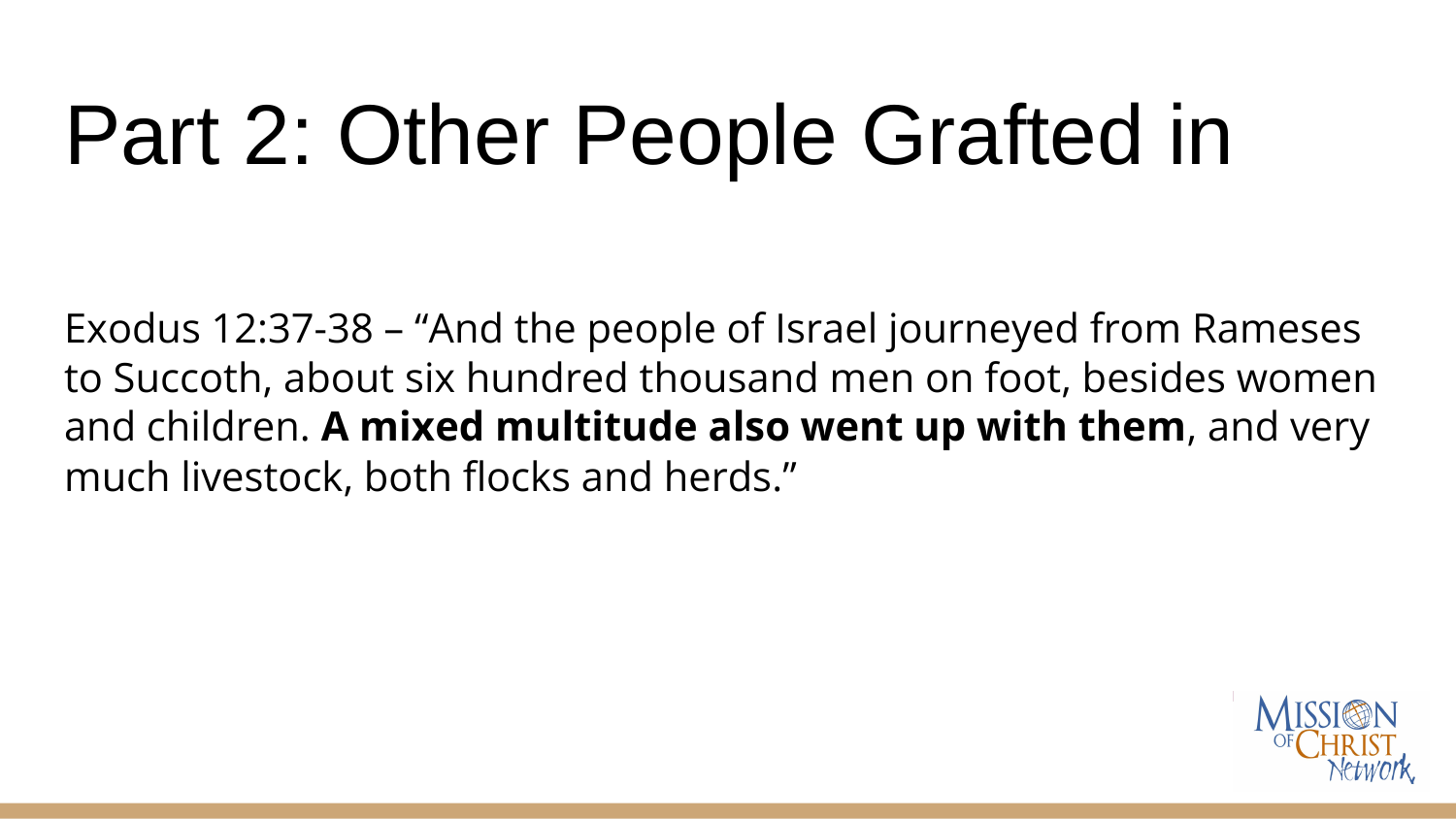

# Part 2: Other People Grafted in
Exodus 12:37-38 – “And the people of Israel journeyed from Rameses to Succoth, about six hundred thousand men on foot, besides women and children. A mixed multitude also went up with them, and very much livestock, both flocks and herds.”